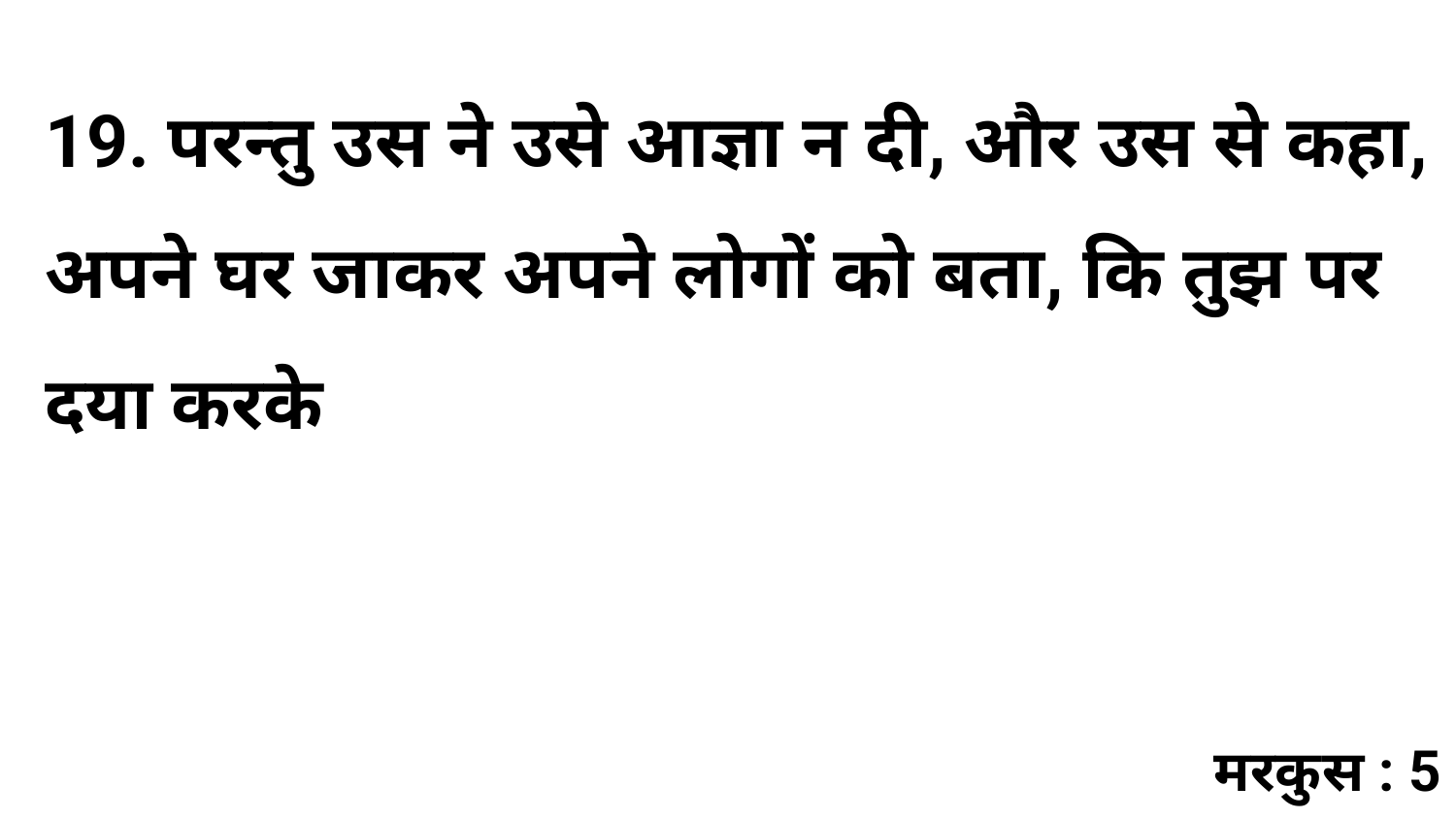

19. परन्तु उस ने उसे आज्ञा न दी, और उस से कहा, अपने घर जाकर अपने लोगों को बता, कि तुझ पर दया करके
मरकुस : 5